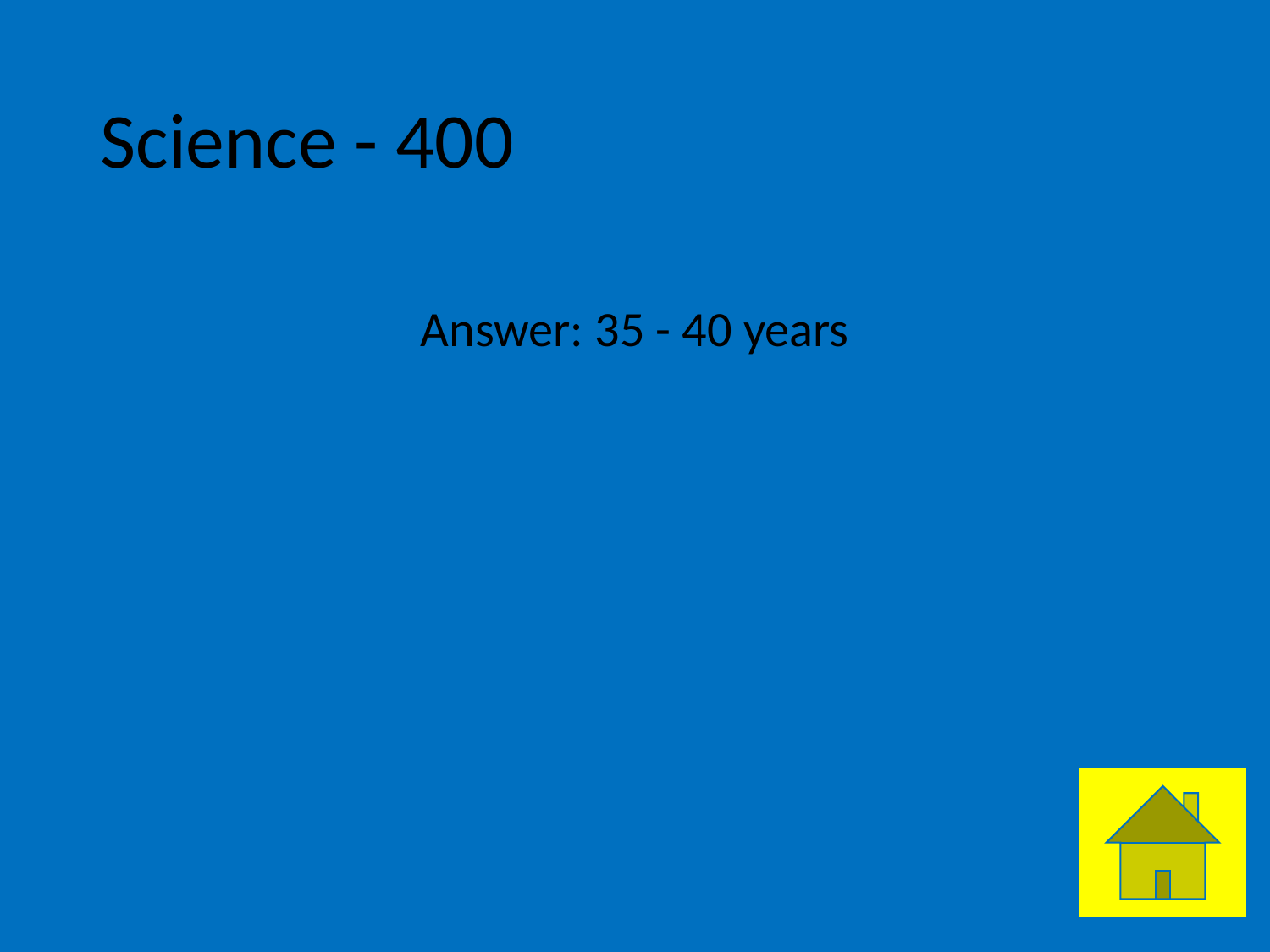

# Science - 400
Answer: 35 - 40 years